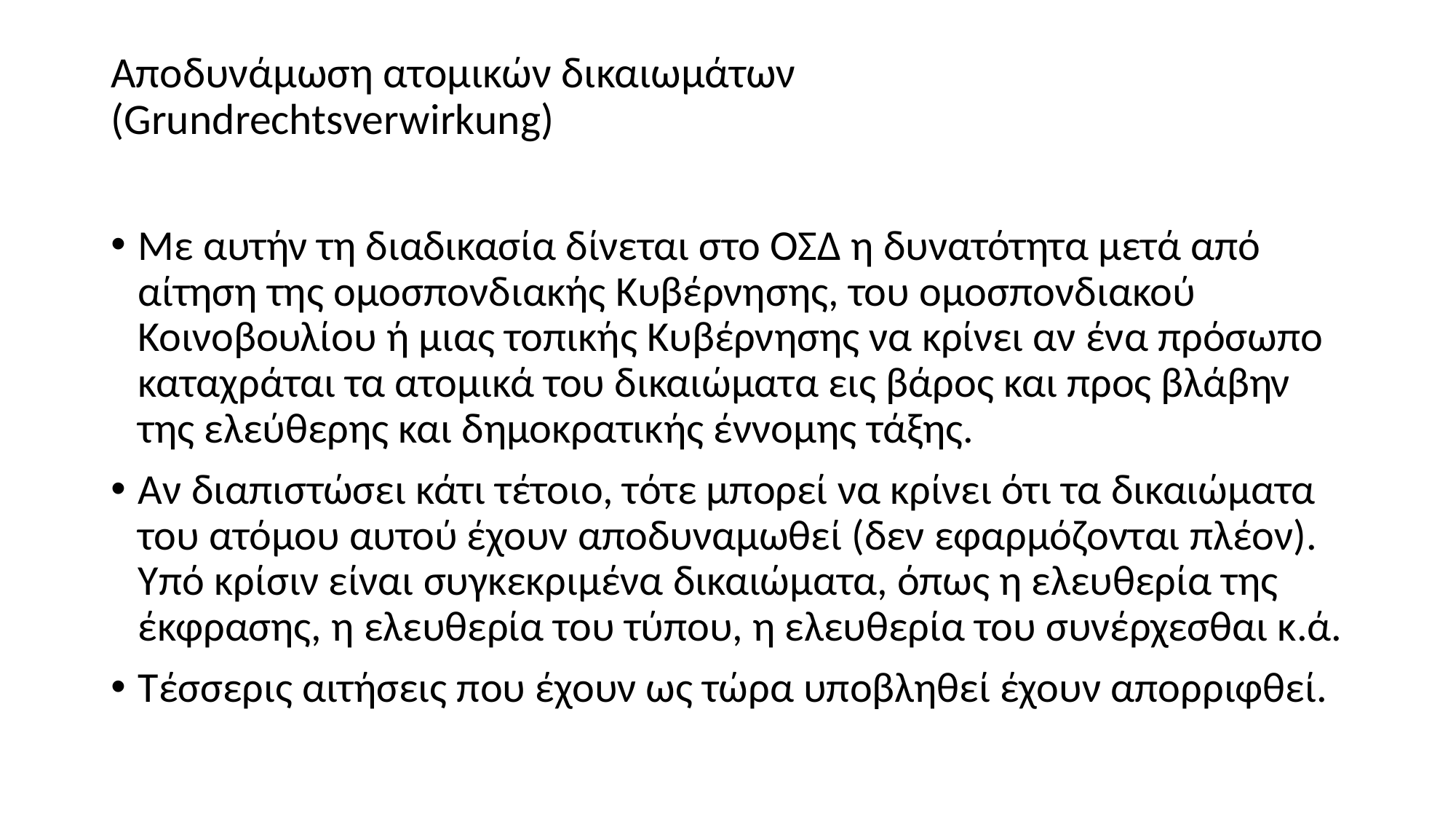

# Αποδυνάμωση ατομικών δικαιωμάτων (Grundrechtsverwirkung)
Με αυτήν τη διαδικασία δίνεται στο ΟΣΔ η δυνατότητα μετά από αίτηση της ομοσπονδιακής Κυβέρνησης, του ομοσπονδιακού Κοινοβουλίου ή μιας τοπικής Κυβέρνησης να κρίνει αν ένα πρόσωπο καταχράται τα ατομικά του δικαιώματα εις βάρος και προς βλάβην της ελεύθερης και δημοκρατικής έννομης τάξης.
Αν διαπιστώσει κάτι τέτοιο, τότε μπορεί να κρίνει ότι τα δικαιώματα του ατόμου αυτού έχουν αποδυναμωθεί (δεν εφαρμόζονται πλέον). Υπό κρίσιν είναι συγκεκριμένα δικαιώματα, όπως η ελευθερία της έκφρασης, η ελευθερία του τύπου, η ελευθερία του συνέρχεσθαι κ.ά.
Τέσσερις αιτήσεις που έχουν ως τώρα υποβληθεί έχουν απορριφθεί.